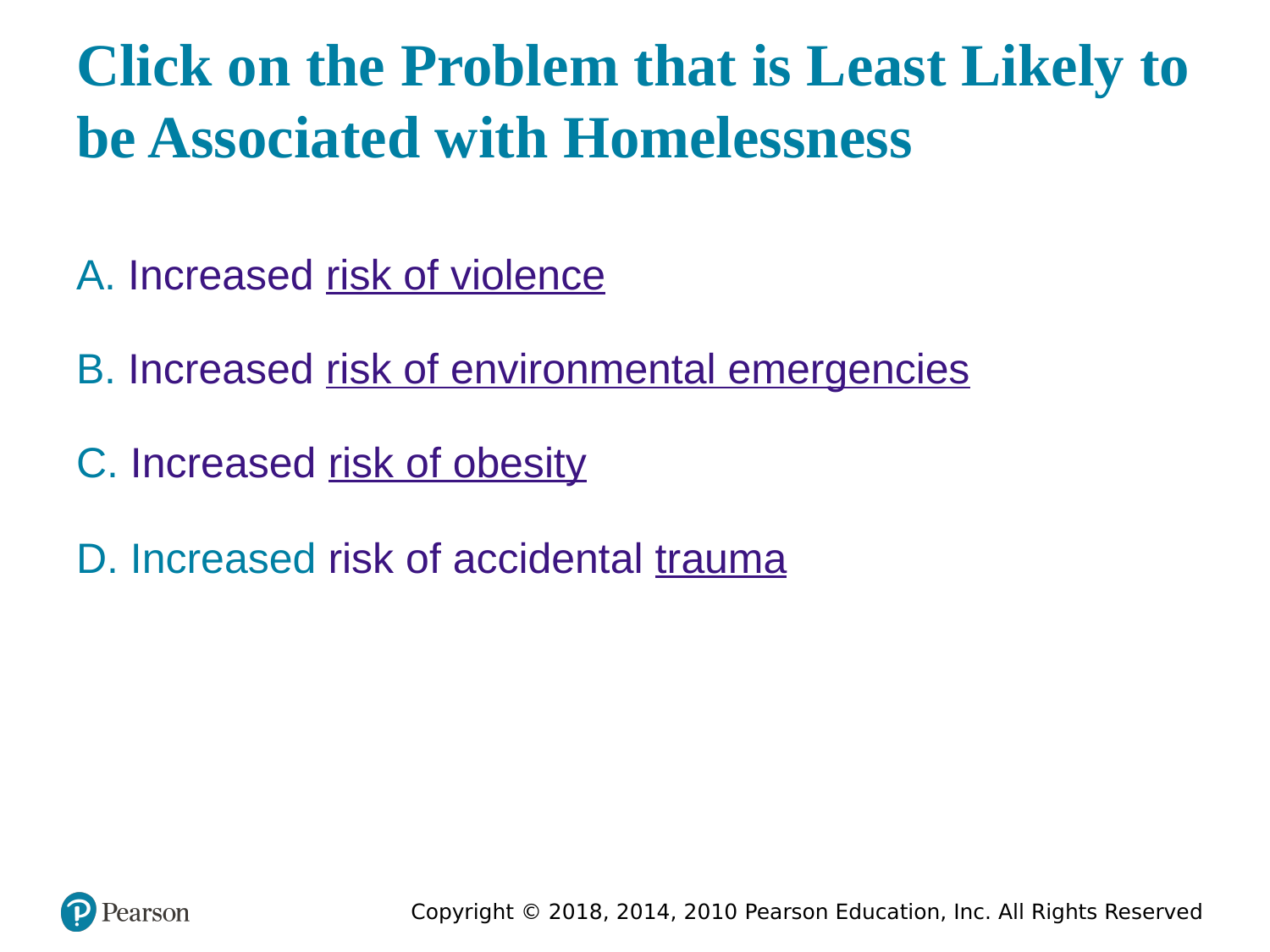

# Click on the Problem that is Least Likely to be Associated with Homelessness
A. Increased risk of violence
B. Increased risk of environmental emergencies
C. Increased risk of obesity
D. Increased risk of accidental trauma